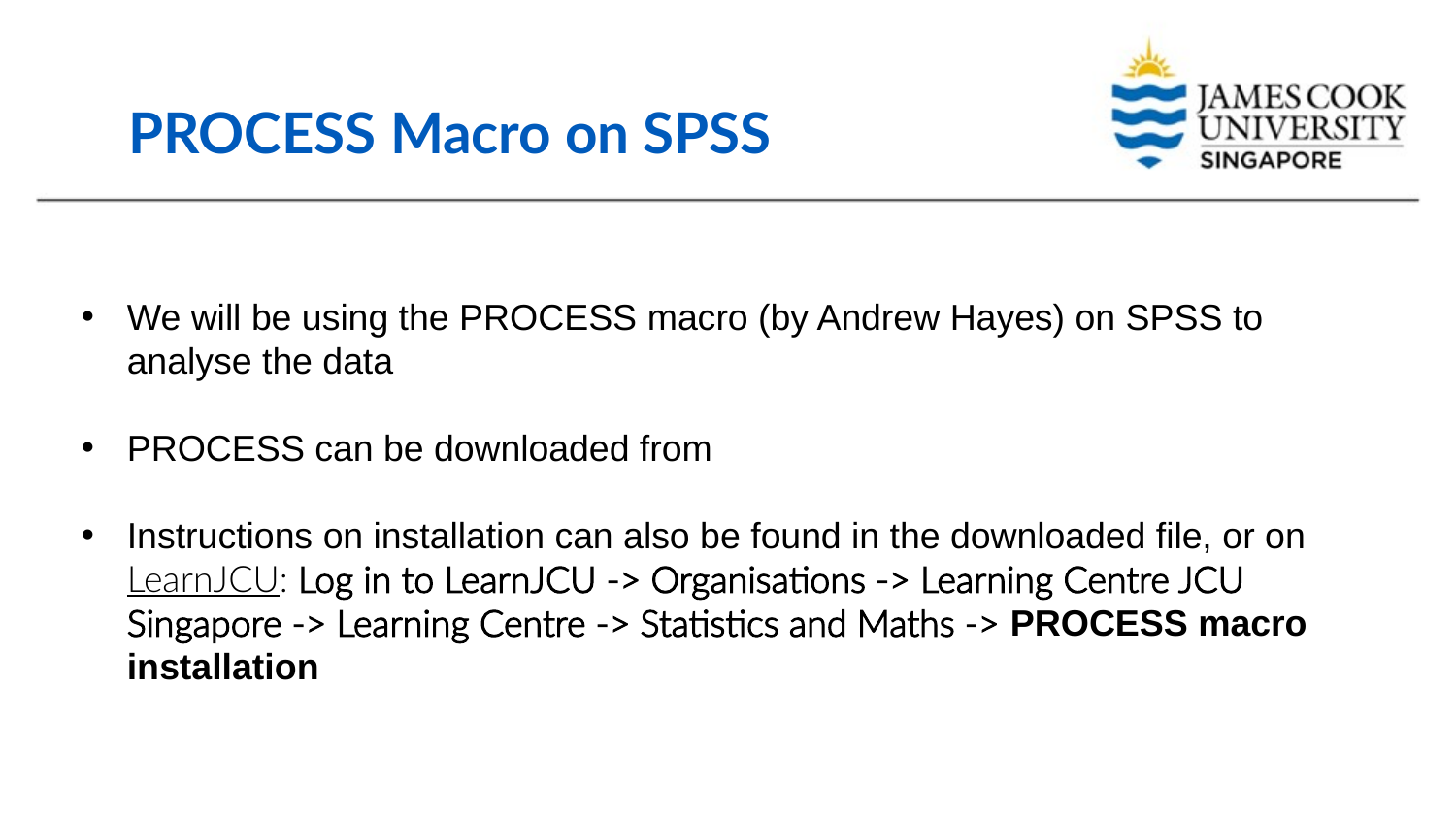

# PROCESS Macro on SPSS
We will be using the PROCESS macro (by Andrew Hayes) on SPSS to analyse the data

PROCESS can be downloaded from https://www.processmacro.org/download.html
Instructions on installation can also be found in the downloaded file, or on LearnJCU: Log in to LearnJCU -> Organisations -> Learning Centre JCU Singapore -> Learning Centre -> Statistics and Maths -> PROCESS macro installation